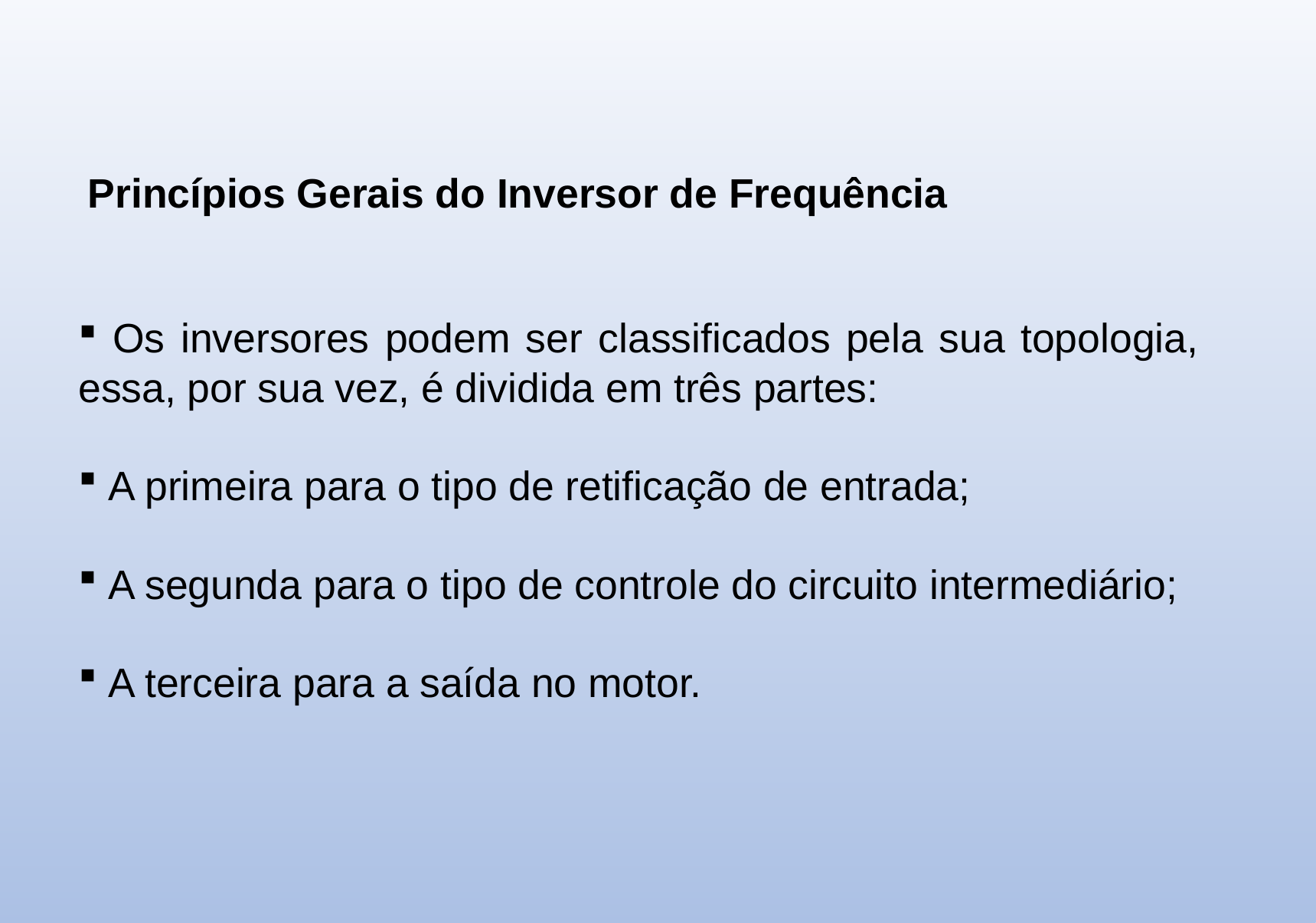

Princípios Gerais do Inversor de Frequência
 Os inversores podem ser classificados pela sua topologia, essa, por sua vez, é dividida em três partes:

 A primeira para o tipo de retificação de entrada;

 A segunda para o tipo de controle do circuito intermediário;

 A terceira para a saída no motor.